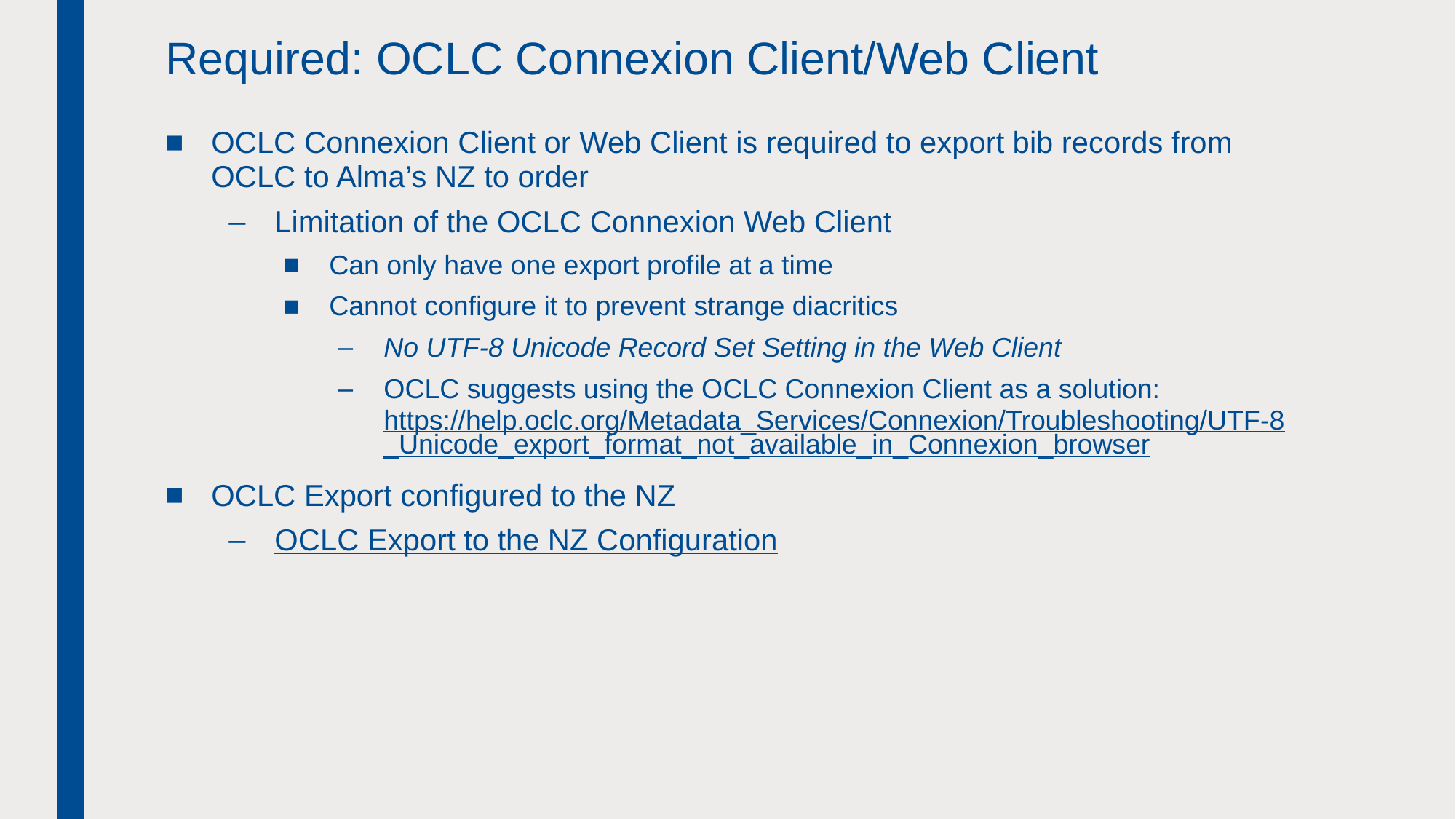

# Required: OCLC Connexion Client/Web Client
OCLC Connexion Client or Web Client is required to export bib records from OCLC to Alma’s NZ to order
Limitation of the OCLC Connexion Web Client
Can only have one export profile at a time
Cannot configure it to prevent strange diacritics
No UTF-8 Unicode Record Set Setting in the Web Client
OCLC suggests using the OCLC Connexion Client as a solution: https://help.oclc.org/Metadata_Services/Connexion/Troubleshooting/UTF-8_Unicode_export_format_not_available_in_Connexion_browser
OCLC Export configured to the NZ
OCLC Export to the NZ Configuration